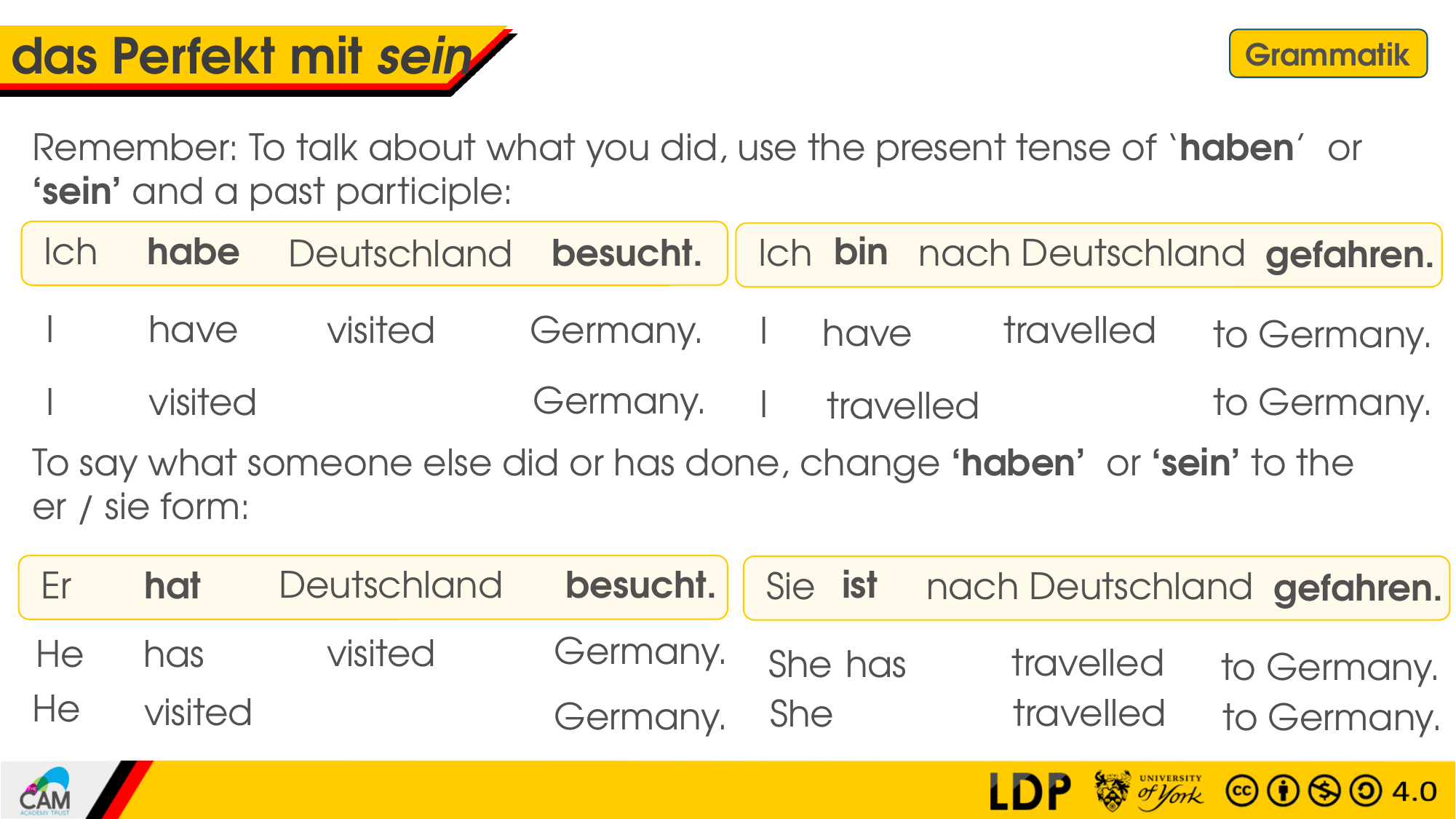

# das Perfekt mit sein
Grammatik
Remember: To talk about what you did, use the present tense of ‘haben’  or ‘sein’ and a past participle:

bin
Ich
habe

besucht.
nach Deutschland
Ich
Deutschland
gefahren.
I
have
travelled
Germany.
visited
I
have
to Germany.
Germany.
I
visited
to Germany.
I
travelled
To say what someone else did or has done, change ‘haben’  or ‘sein’ to the
er / sie form:

ist
besucht.
 Deutschland

Er
hat
nach Deutschland
Sie
gefahren.
Germany.
visited
He
has
travelled
She
has
to Germany.
He
visited
travelled
She
Germany.
to Germany.